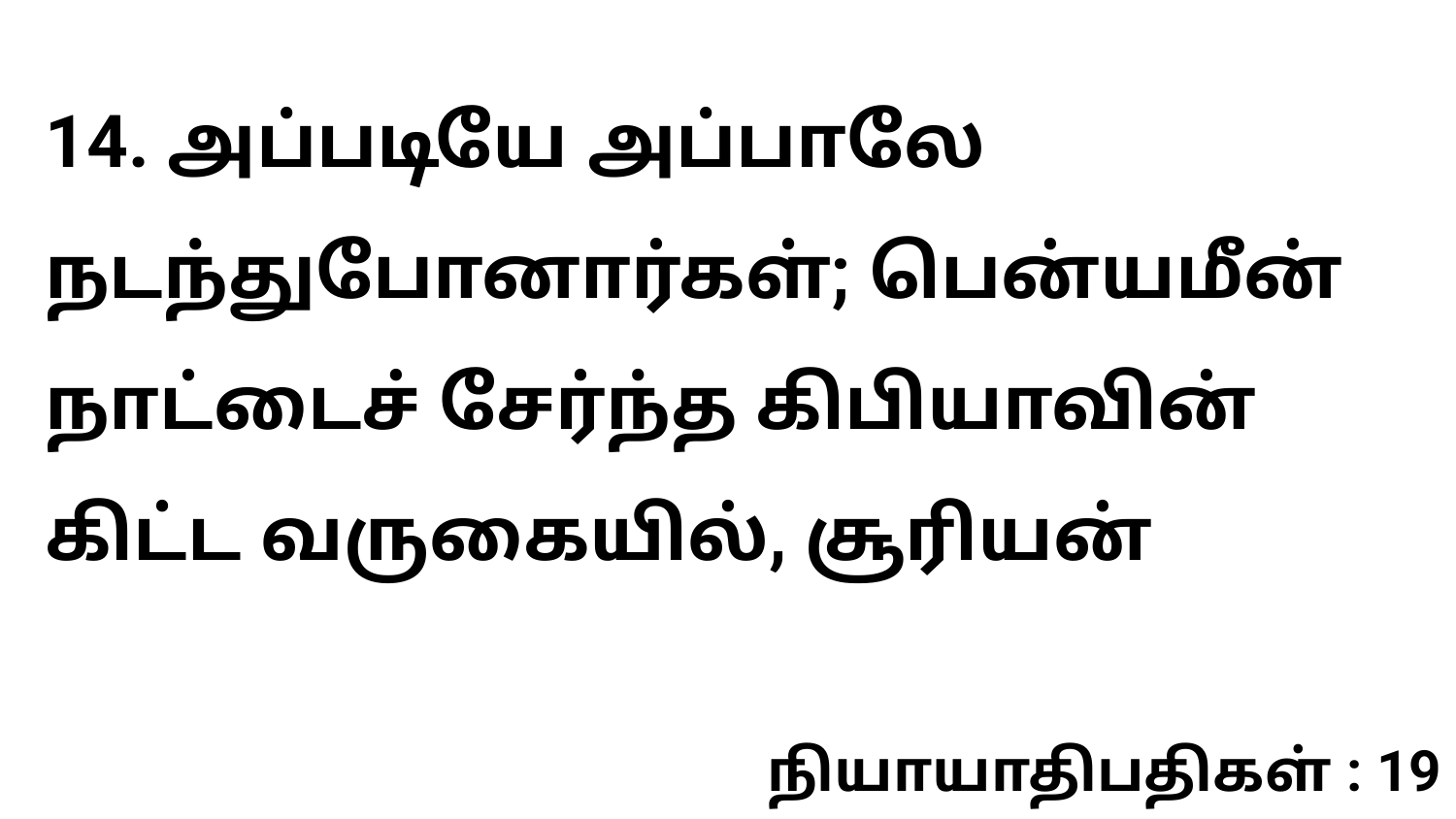

14. அப்படியே அப்பாலே நடந்துபோனார்கள்; பென்யமீன் நாட்டைச் சேர்ந்த கிபியாவின் கிட்ட வருகையில், சூரியன்
நியாயாதிபதிகள் : 19